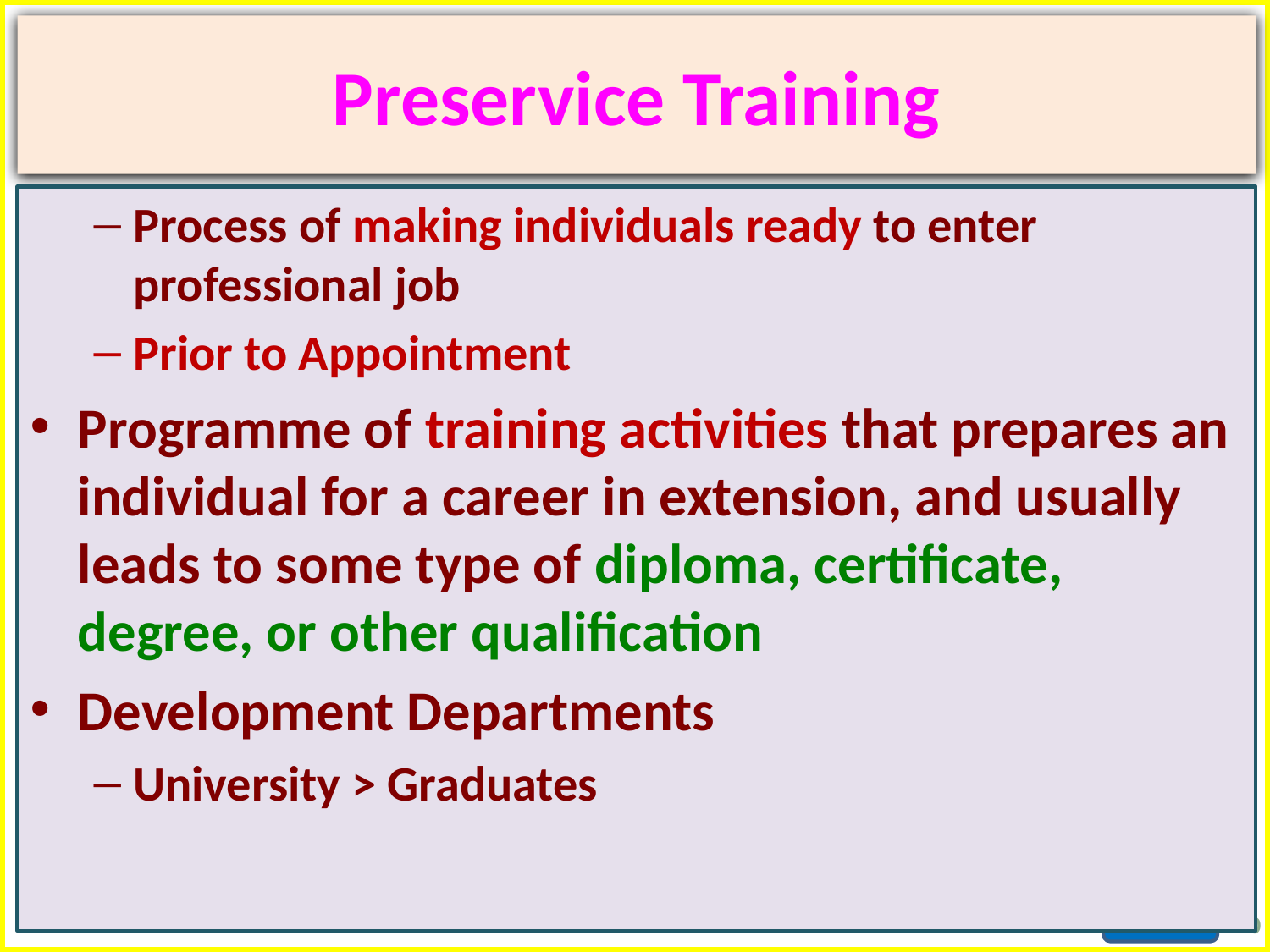

# Preservice Training
Process of making individuals ready to enter professional job
Prior to Appointment
Programme of training activities that prepares an individual for a career in extension, and usually leads to some type of diploma, certificate, degree, or other qualification
Development Departments
University > Graduates
10